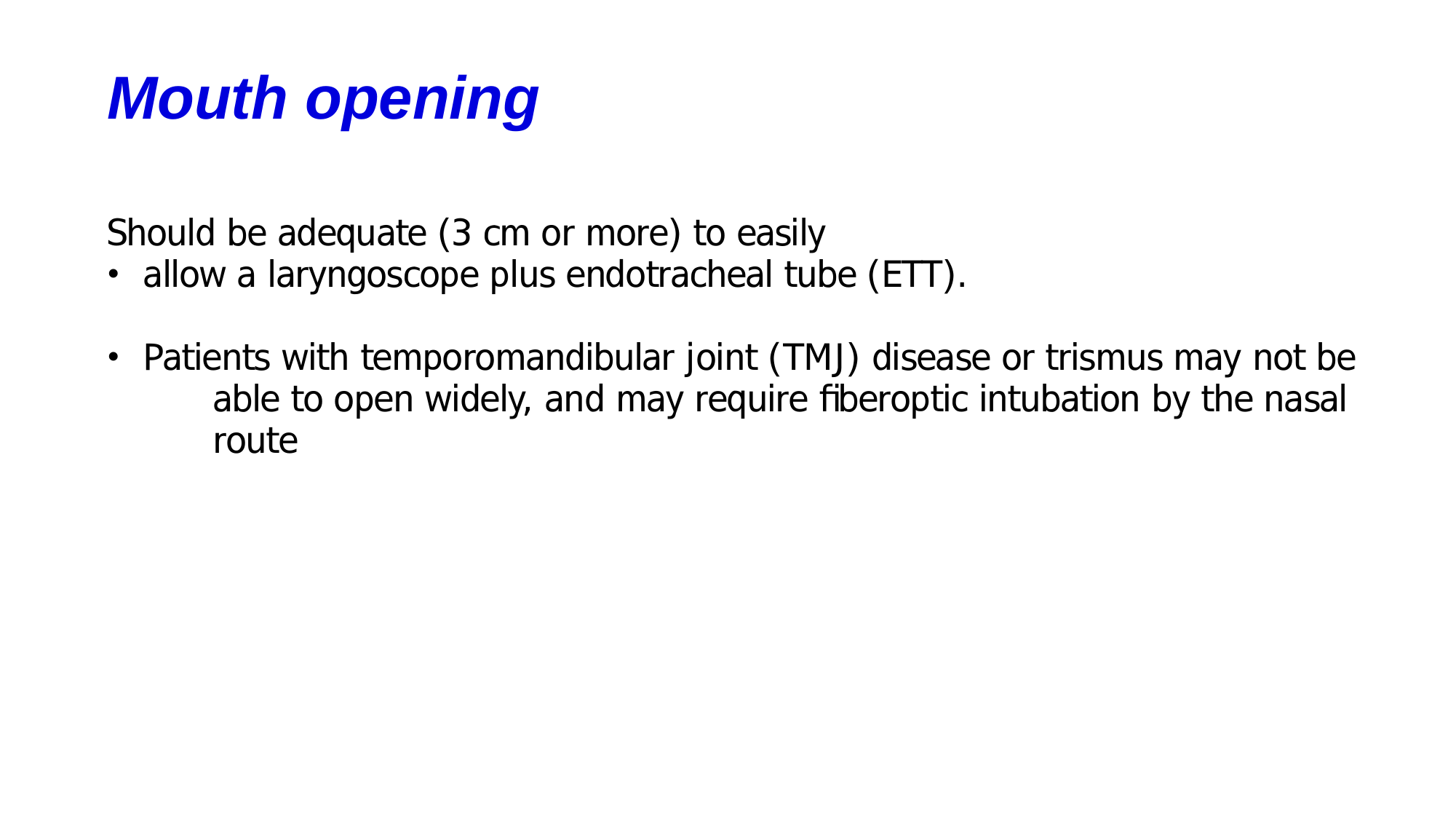

Mouth opening
Should be adequate (3 cm or more) to easily
 allow a laryngoscope plus endotracheal tube (ETT).

 Patients with temporomandibular joint (TMJ) disease or trismus may not be able to open widely, and may require fiberoptic intubation by the nasal route